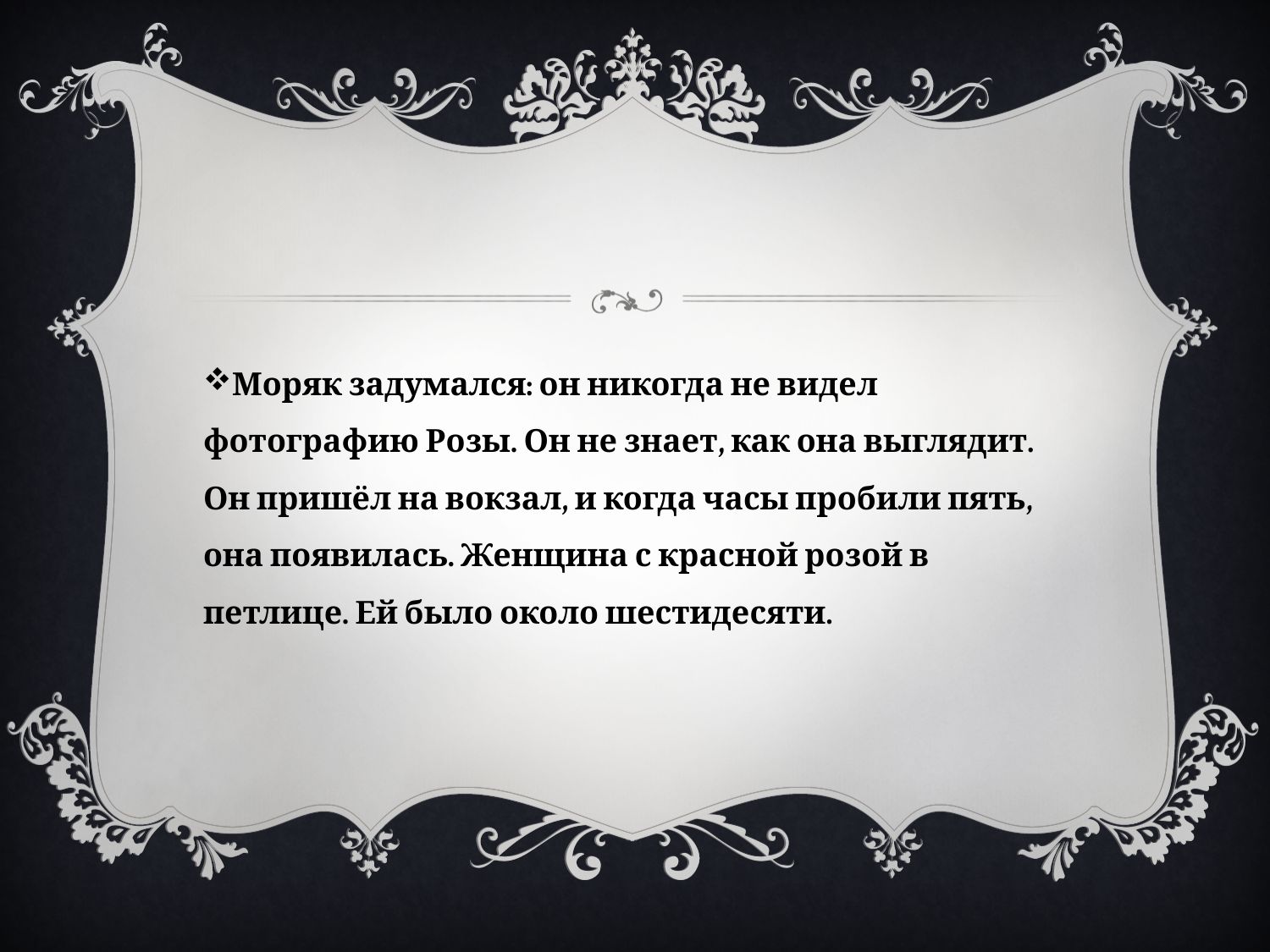

#
Моряк задумался: он никогда не видел фотографию Розы. Он не знает, как она выглядит. Он пришёл на вокзал, и когда часы пробили пять, она появилась. Женщина с красной розой в петлице. Ей было около шестидесяти.